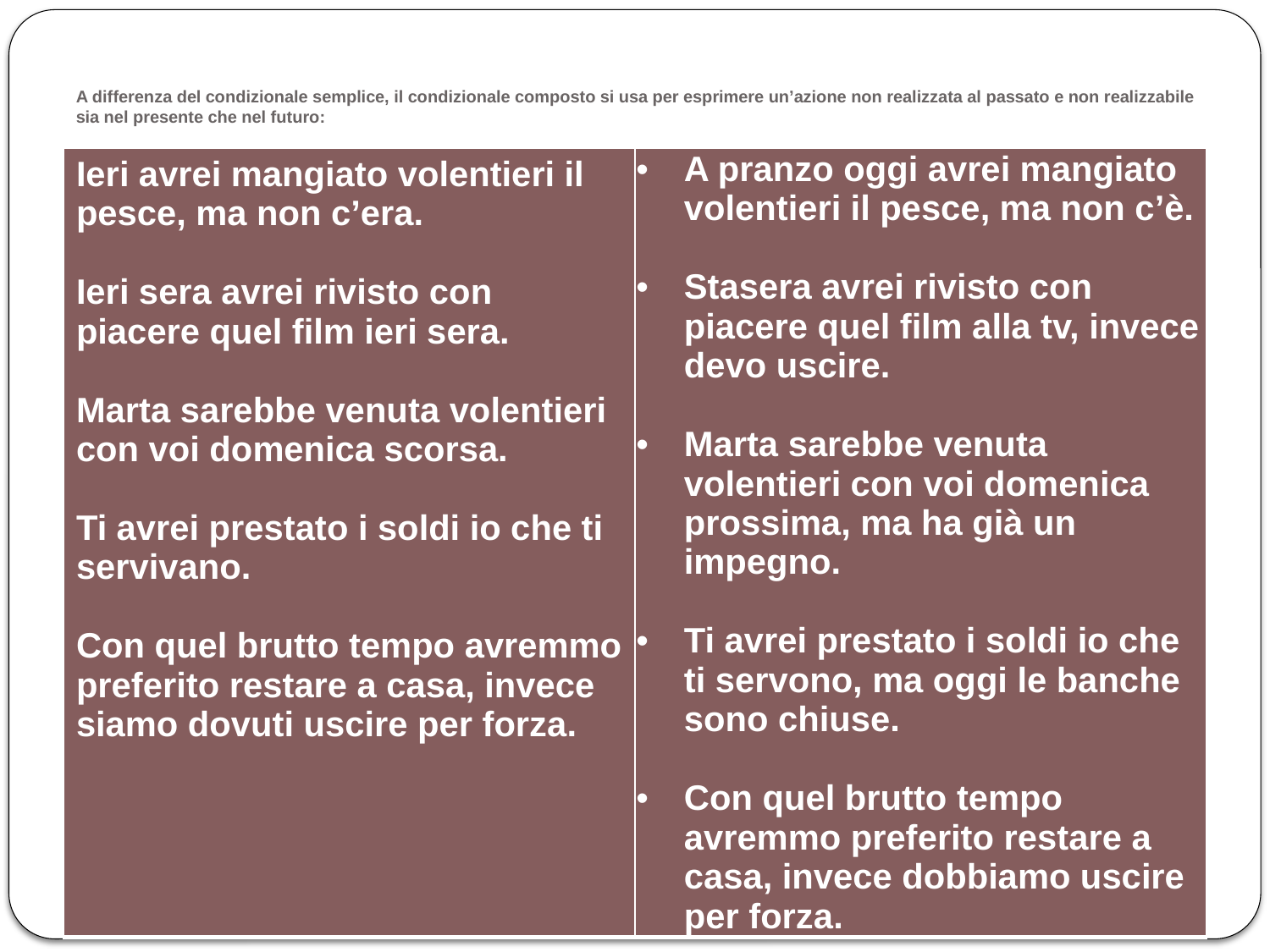

# A differenza del condizionale semplice, il condizionale composto si usa per esprimere un’azione non realizzata al passato e non realizzabile sia nel presente che nel futuro:
| Ieri avrei mangiato volentieri il pesce, ma non c’era. Ieri sera avrei rivisto con piacere quel film ieri sera. Marta sarebbe venuta volentieri con voi domenica scorsa. Ti avrei prestato i soldi io che ti servivano. Con quel brutto tempo avremmo preferito restare a casa, invece siamo dovuti uscire per forza. | A pranzo oggi avrei mangiato volentieri il pesce, ma non c’è. Stasera avrei rivisto con piacere quel film alla tv, invece devo uscire. Marta sarebbe venuta volentieri con voi domenica prossima, ma ha già un impegno. Ti avrei prestato i soldi io che ti servono, ma oggi le banche sono chiuse. Con quel brutto tempo avremmo preferito restare a casa, invece dobbiamo uscire per forza. |
| --- | --- |